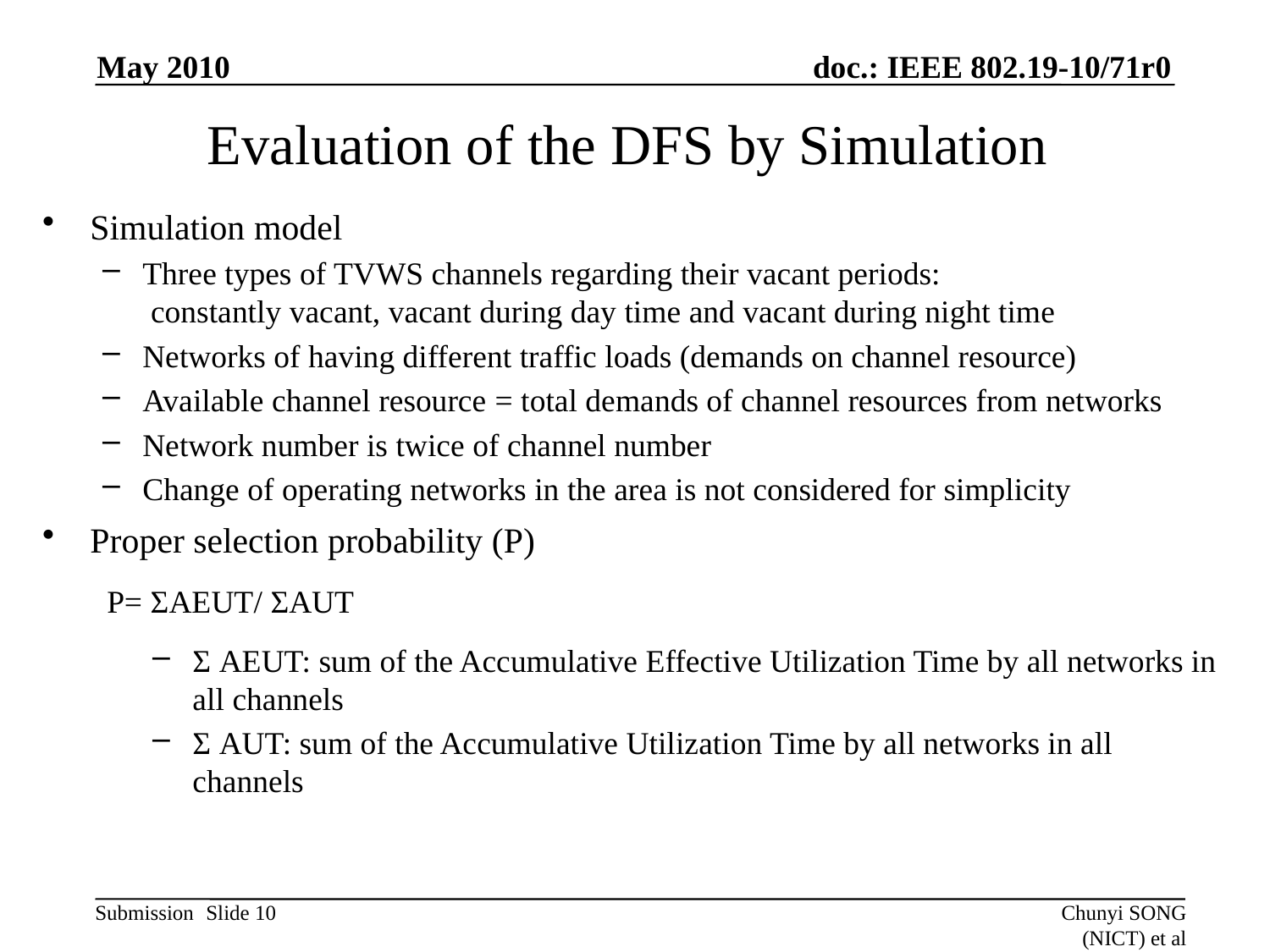

May 2010
# Evaluation of the DFS by Simulation
Simulation model
Three types of TVWS channels regarding their vacant periods:
      constantly vacant, vacant during day time and vacant during night time
Networks of having different traffic loads (demands on channel resource)
Available channel resource = total demands of channel resources from networks
Network number is twice of channel number
Change of operating networks in the area is not considered for simplicity
Proper selection probability (P)
        P= ΣAEUT/ ΣAUT
Σ AEUT: sum of the Accumulative Effective Utilization Time by all networks in all channels
Σ AUT: sum of the Accumulative Utilization Time by all networks in all channels
Slide 10
Chunyi SONG (NICT) et al